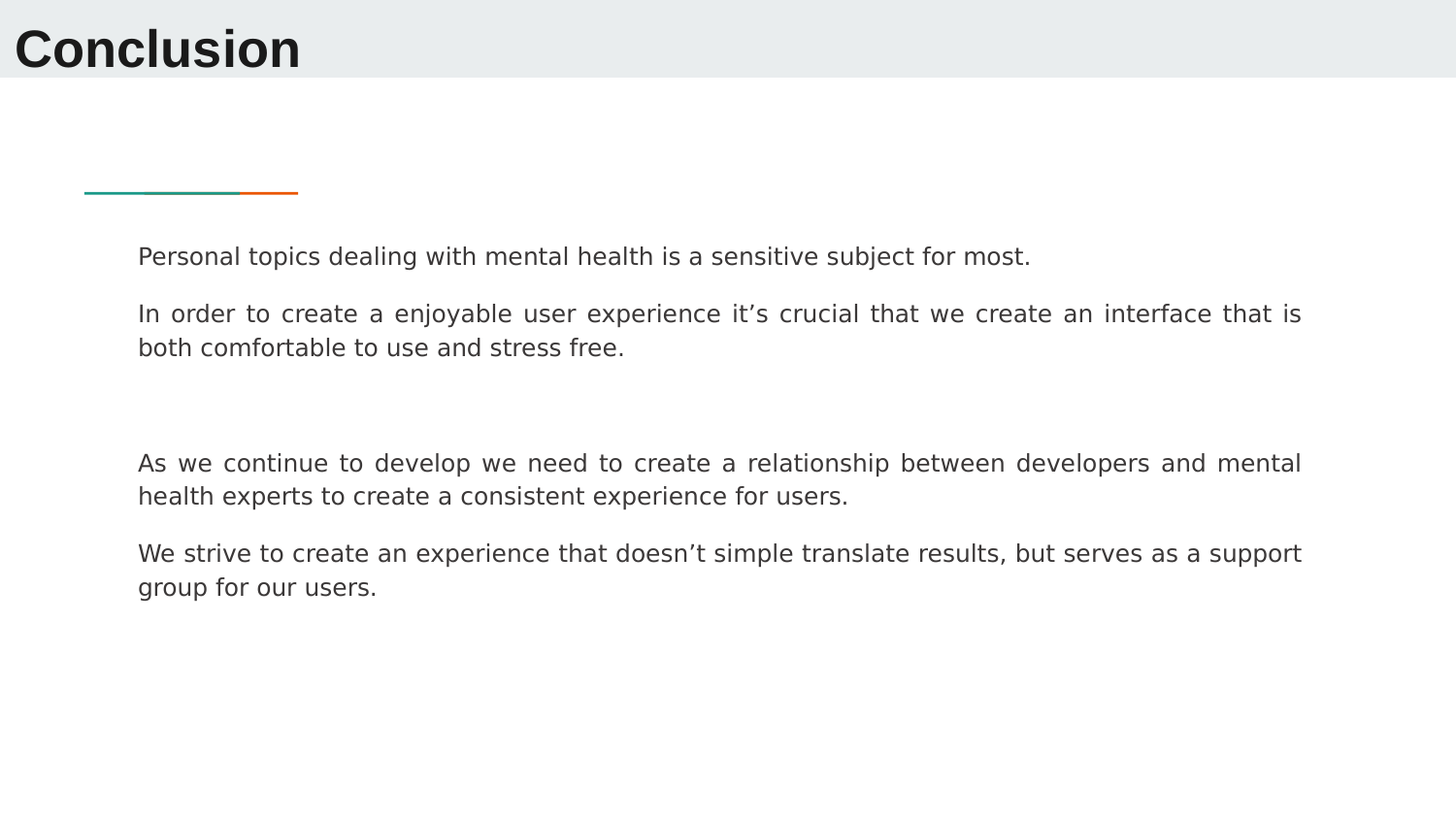

# Conclusion

Personal topics dealing with mental health is a sensitive subject for most.
In order to create a enjoyable user experience it’s crucial that we create an interface that is both comfortable to use and stress free.

As we continue to develop we need to create a relationship between developers and mental health experts to create a consistent experience for users.
We strive to create an experience that doesn’t simple translate results, but serves as a support group for our users.